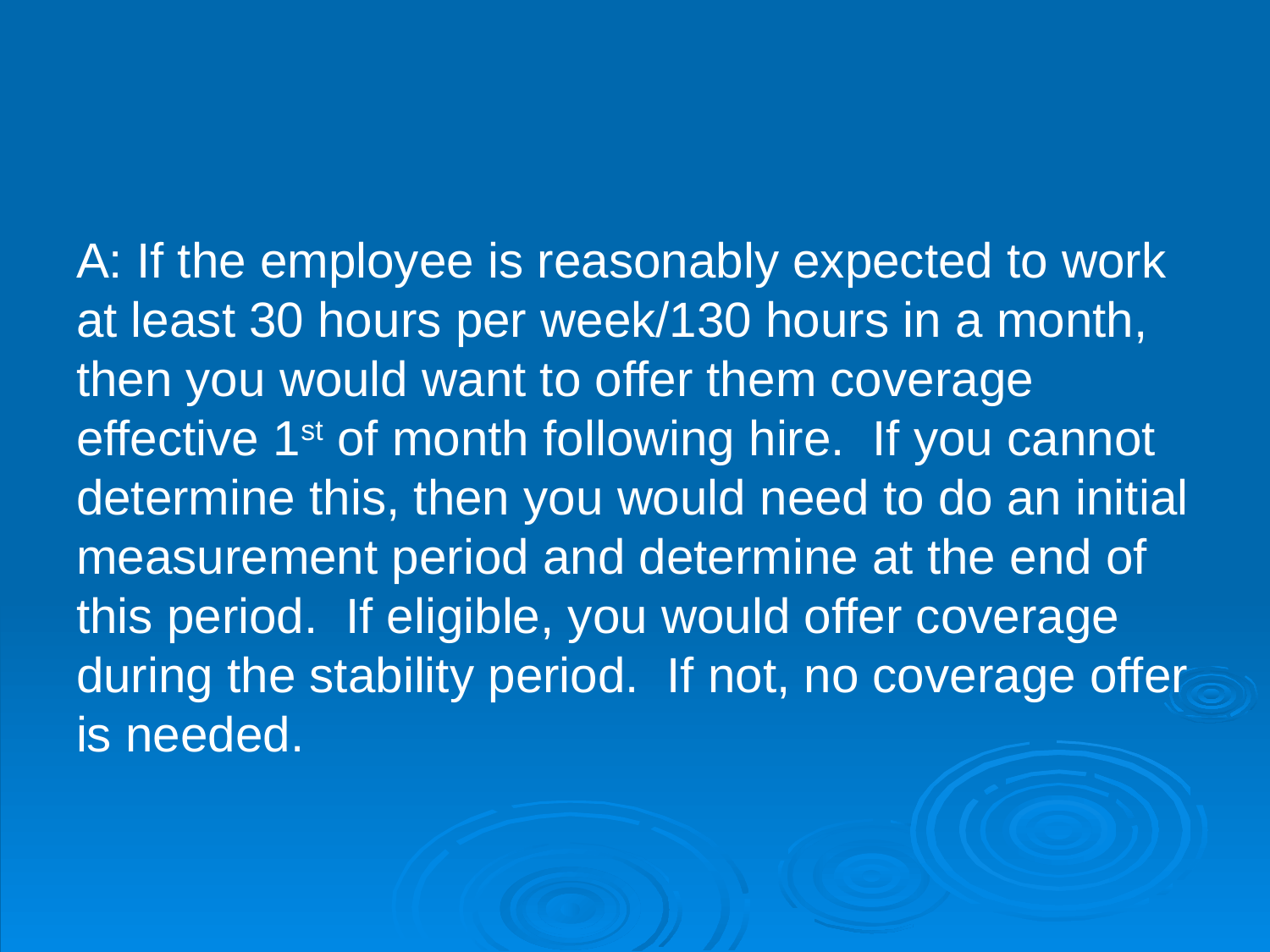

#
A: If the employee is reasonably expected to work at least 30 hours per week/130 hours in a month, then you would want to offer them coverage effective 1st of month following hire.  If you cannot determine this, then you would need to do an initial measurement period and determine at the end of this period.  If eligible, you would offer coverage during the stability period.  If not, no coverage offer is needed.